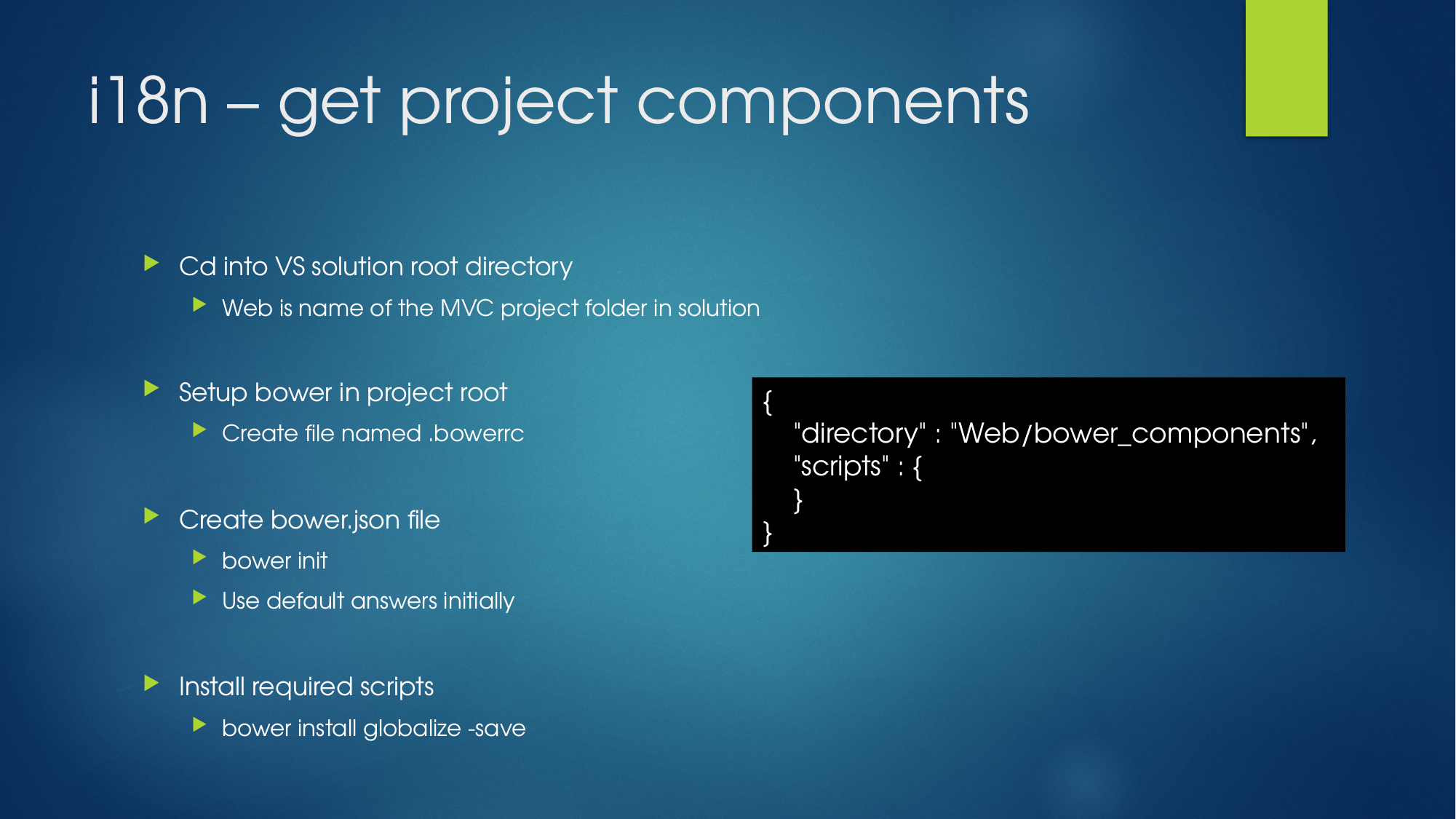

# i18n – get project components
Cd into VS solution root directory
Web is name of the MVC project folder in solution

Setup bower in project root
Create file named .bowerrc

Create bower.json file
bower init
Use default answers initially

Install required scripts
bower install globalize -save
{
    "directory" : "Web/bower_components",
    "scripts" : {
    }
}